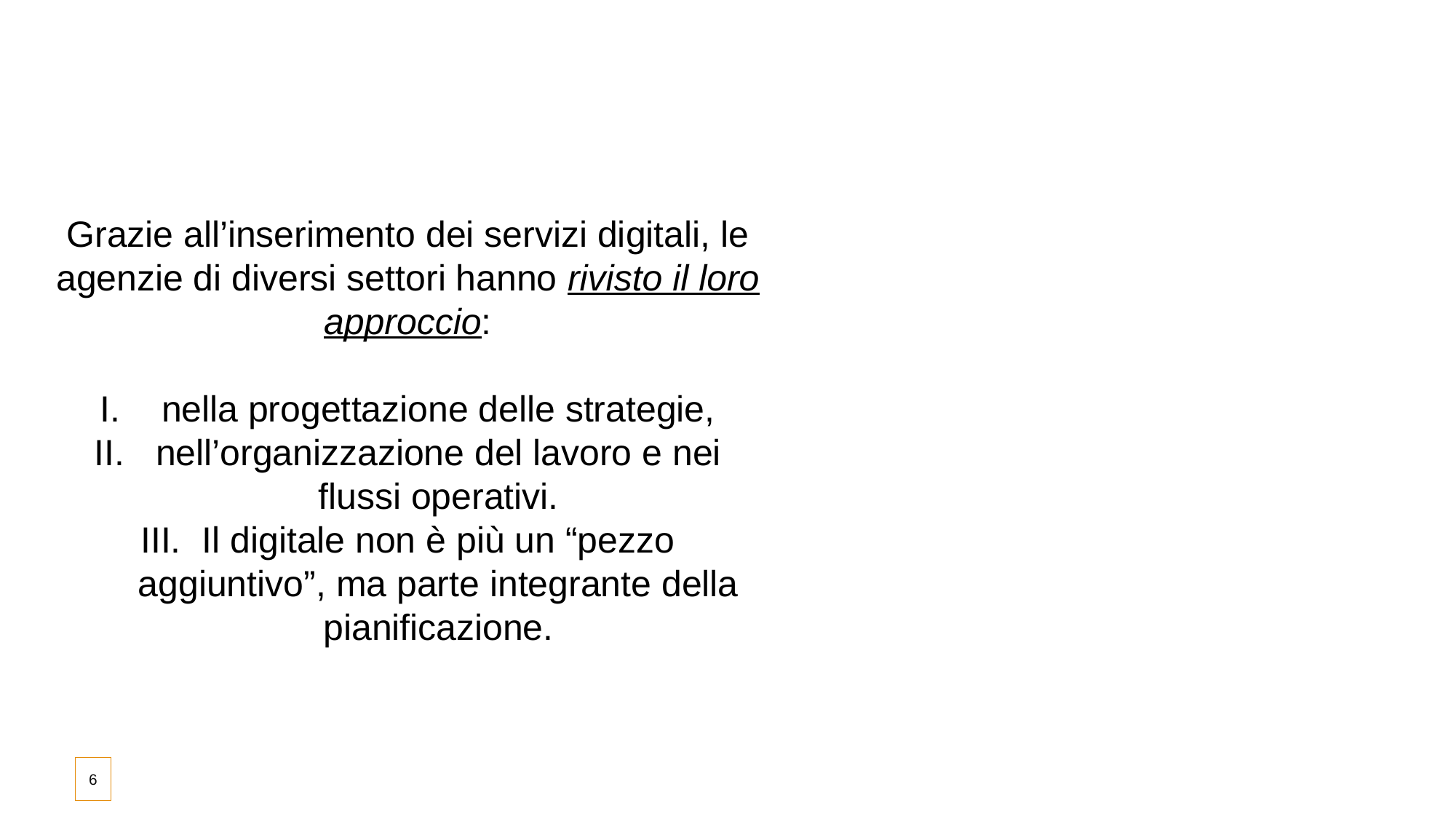

La disponibilità crescente di dati ha reso possibile sviluppare piani molto più complessi e accurati.

Oggi i messaggi possono essere pianificati con precisione su segmenti di target specifici e i risultati sono monitorabili in tempo reale, consentendo interventi rapidi e ottimizzazioni continue.
Grazie all’inserimento dei servizi digitali, le agenzie di diversi settori hanno rivisto il loro approccio:

nella progettazione delle strategie,
nell’organizzazione del lavoro e nei flussi operativi.
Il digitale non è più un “pezzo aggiuntivo”, ma parte integrante della pianificazione.
6